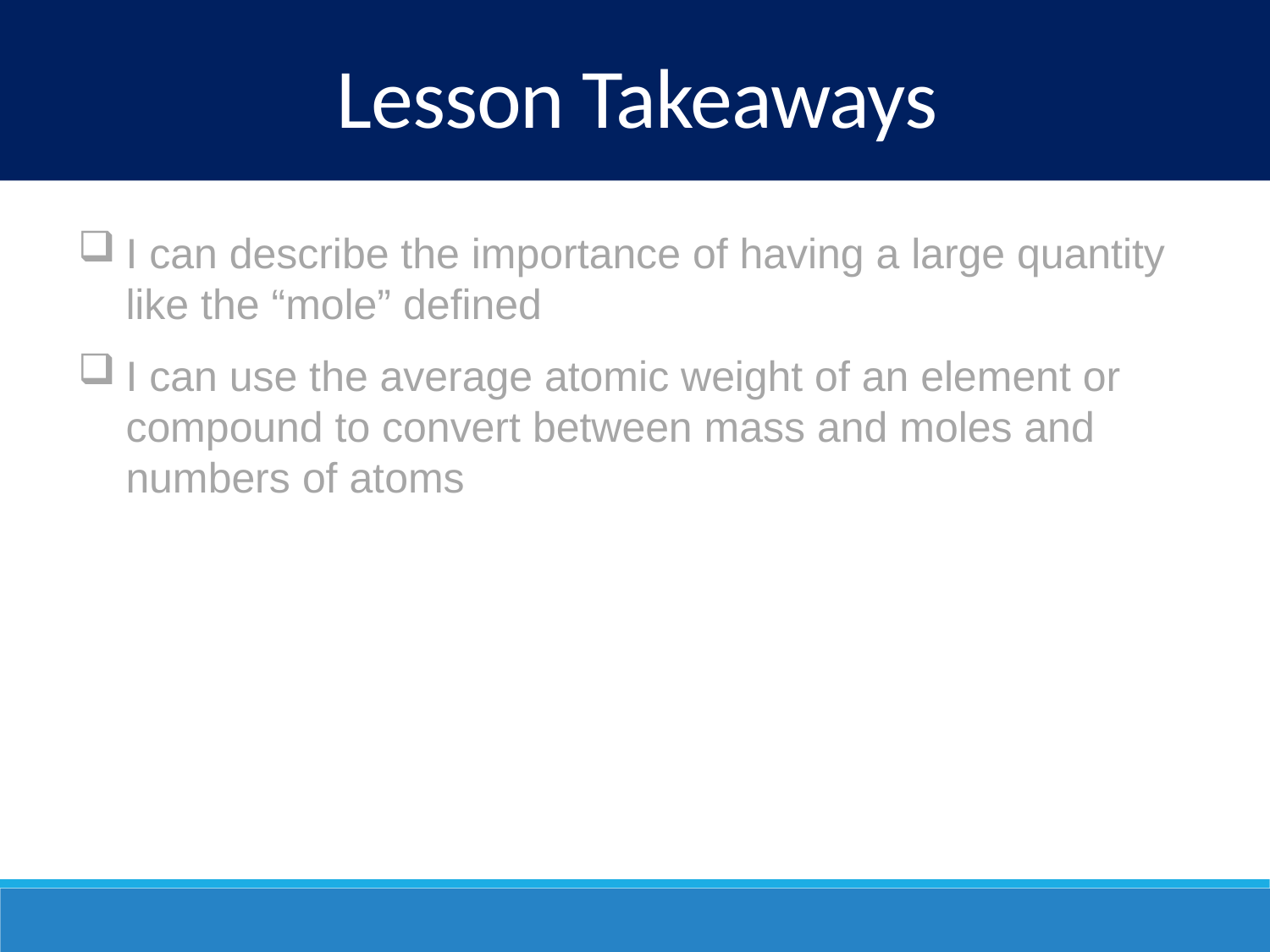

Lesson Takeaways
I can describe the importance of having a large quantity like the “mole” defined
I can use the average atomic weight of an element or compound to convert between mass and moles and numbers of atoms